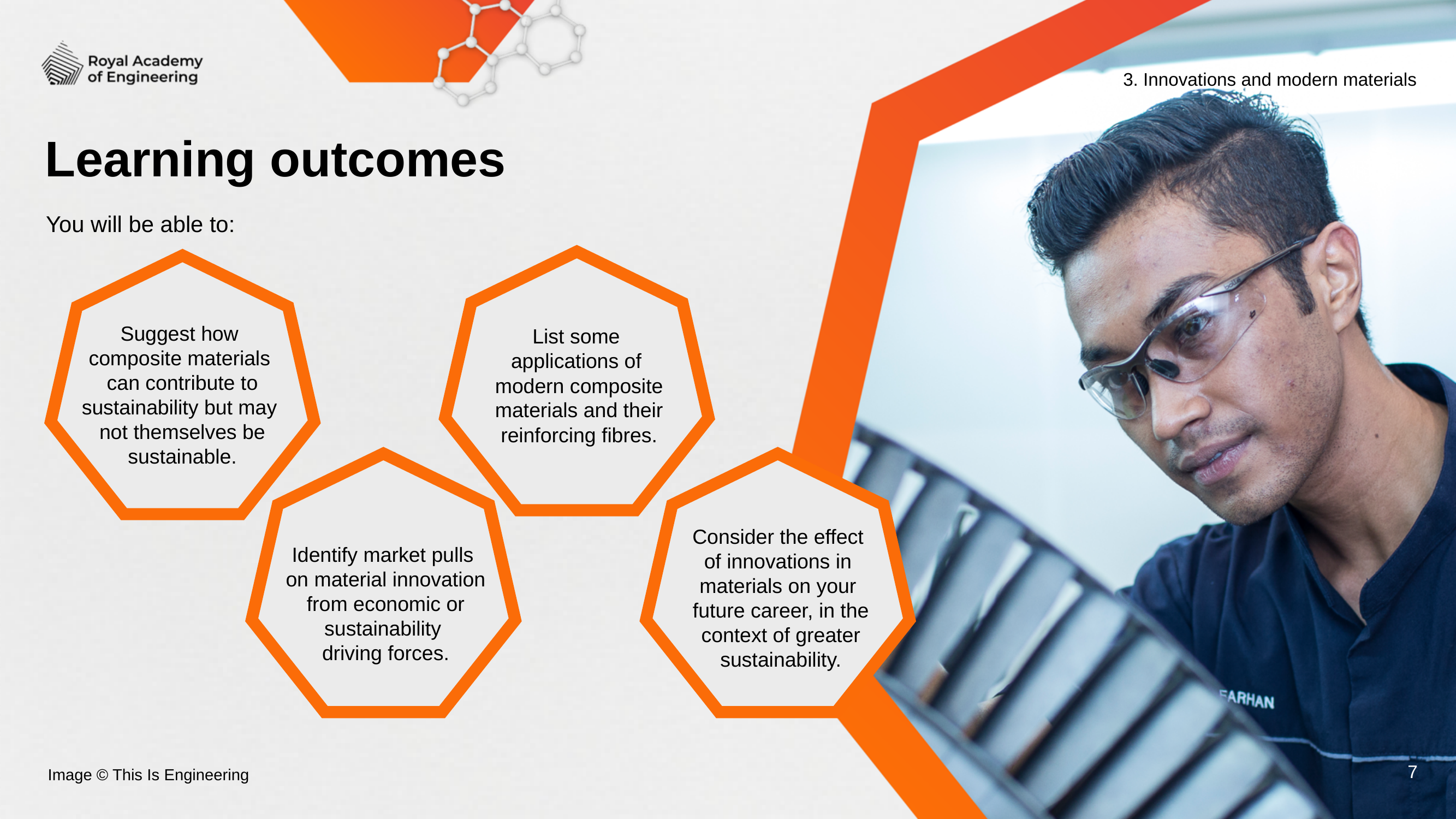

3. Innovations and modern materials

# Learning outcomes
You will be able to:
List some
applications of
modern composite materials and their reinforcing fibres.
Suggest how
composite materials
can contribute to sustainability but may
not themselves be sustainable.
Identify market pulls
on material innovation from economic or sustainability
driving forces.
Consider the effect
of innovations in
materials on your
future career, in the context of greater sustainability.
Image © This Is Engineering
7